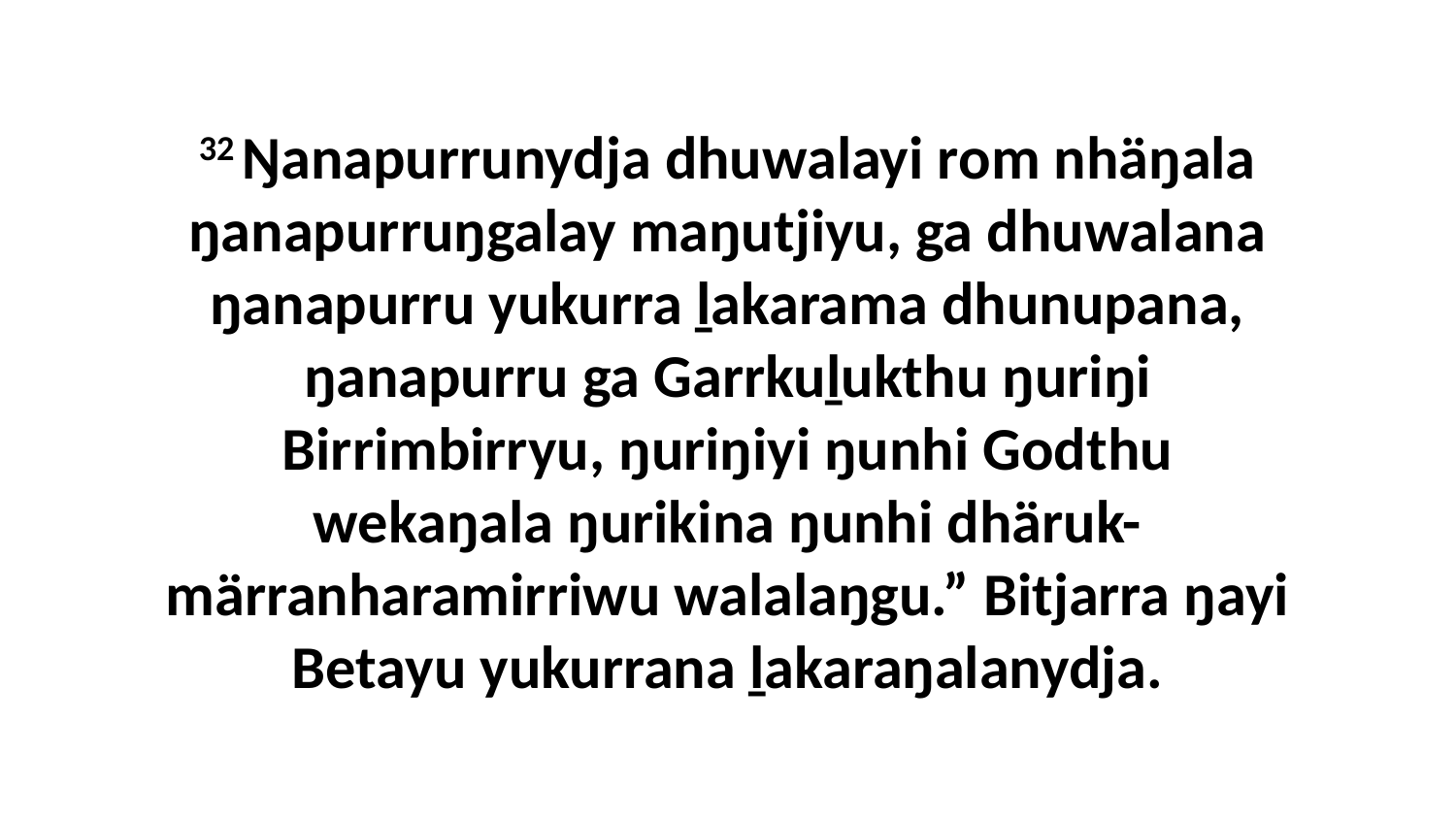

32 Ŋanapurrunydja dhuwalayi rom nhäŋala ŋanapurruŋgalay maŋutjiyu, ga dhuwalana ŋanapurru yukurra ḻakarama dhunupana, ŋanapurru ga Garrkuḻukthu ŋuriŋi Birrimbirryu, ŋuriŋiyi ŋunhi Godthu wekaŋala ŋurikina ŋunhi dhäruk-märranharamirriwu walalaŋgu.” Bitjarra ŋayi Betayu yukurrana ḻakaraŋalanydja.